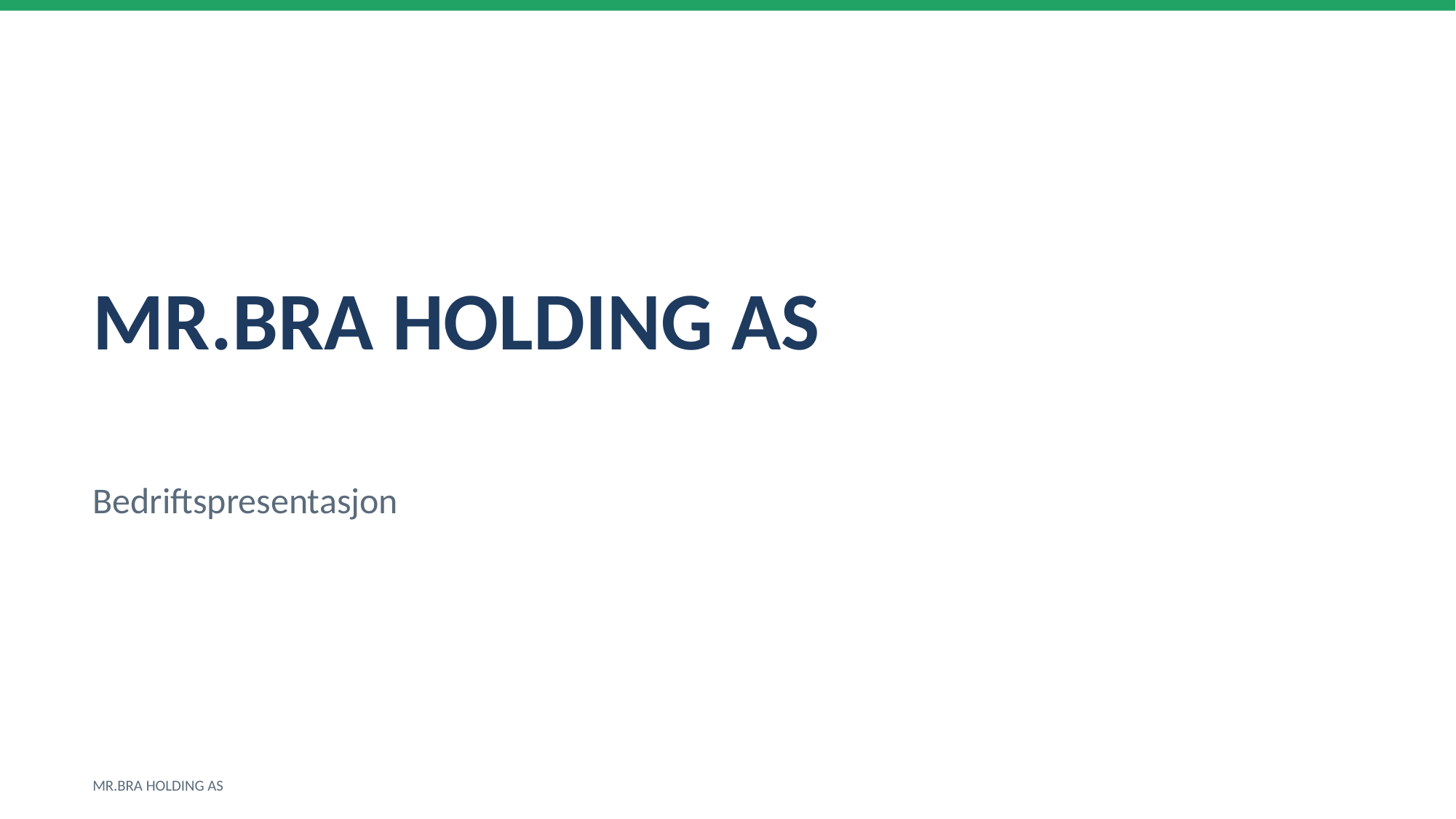

MR.BRA HOLDING AS
Bedriftspresentasjon
MR.BRA HOLDING AS